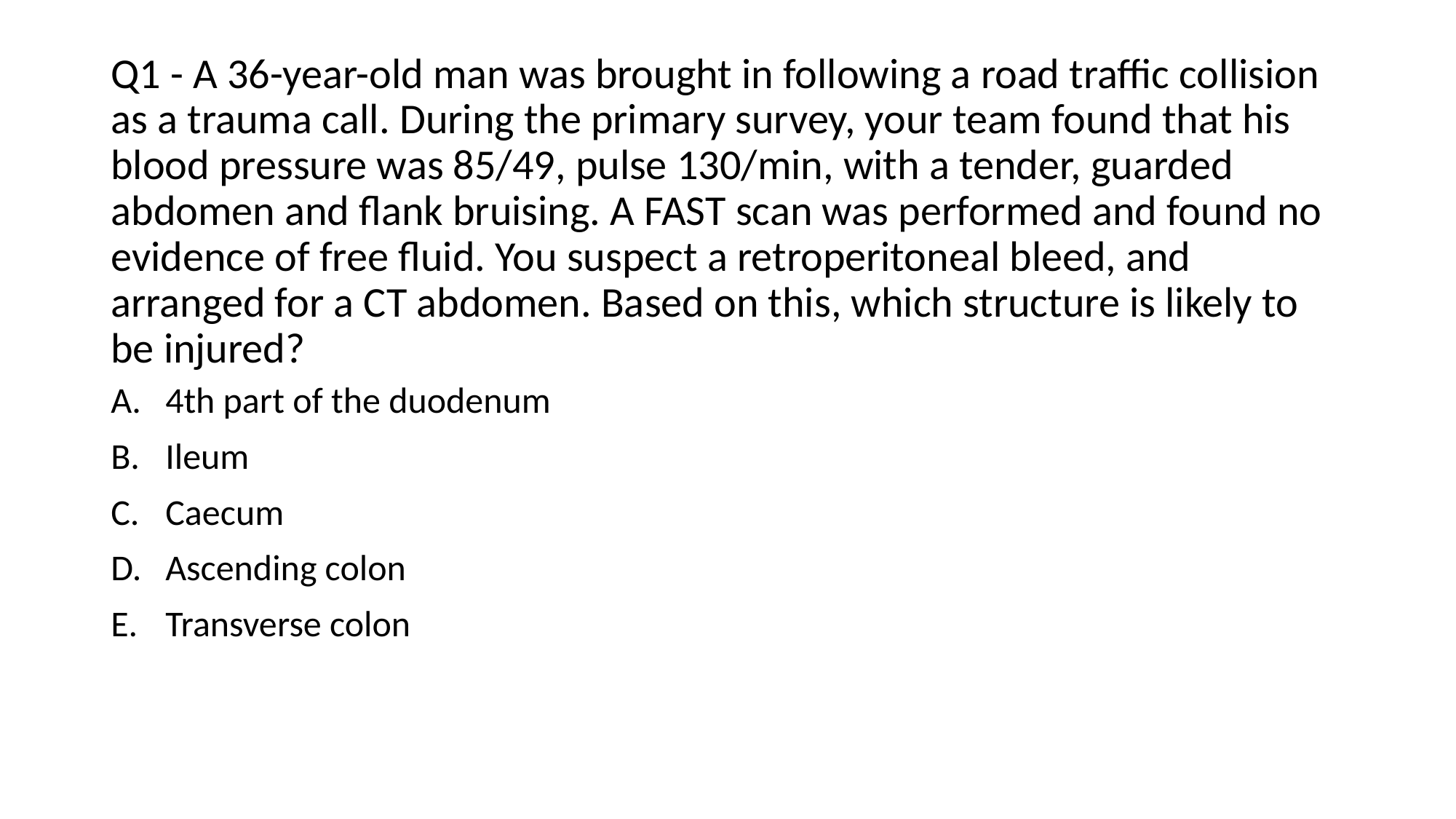

# Q1 - A 36-year-old man was brought in following a road traffic collision as a trauma call. During the primary survey, your team found that his blood pressure was 85/49, pulse 130/min, with a tender, guarded abdomen and flank bruising. A FAST scan was performed and found no evidence of free fluid. You suspect a retroperitoneal bleed, and arranged for a CT abdomen. Based on this, which structure is likely to be injured?
4th part of the duodenum
Ileum
Caecum
Ascending colon
Transverse colon